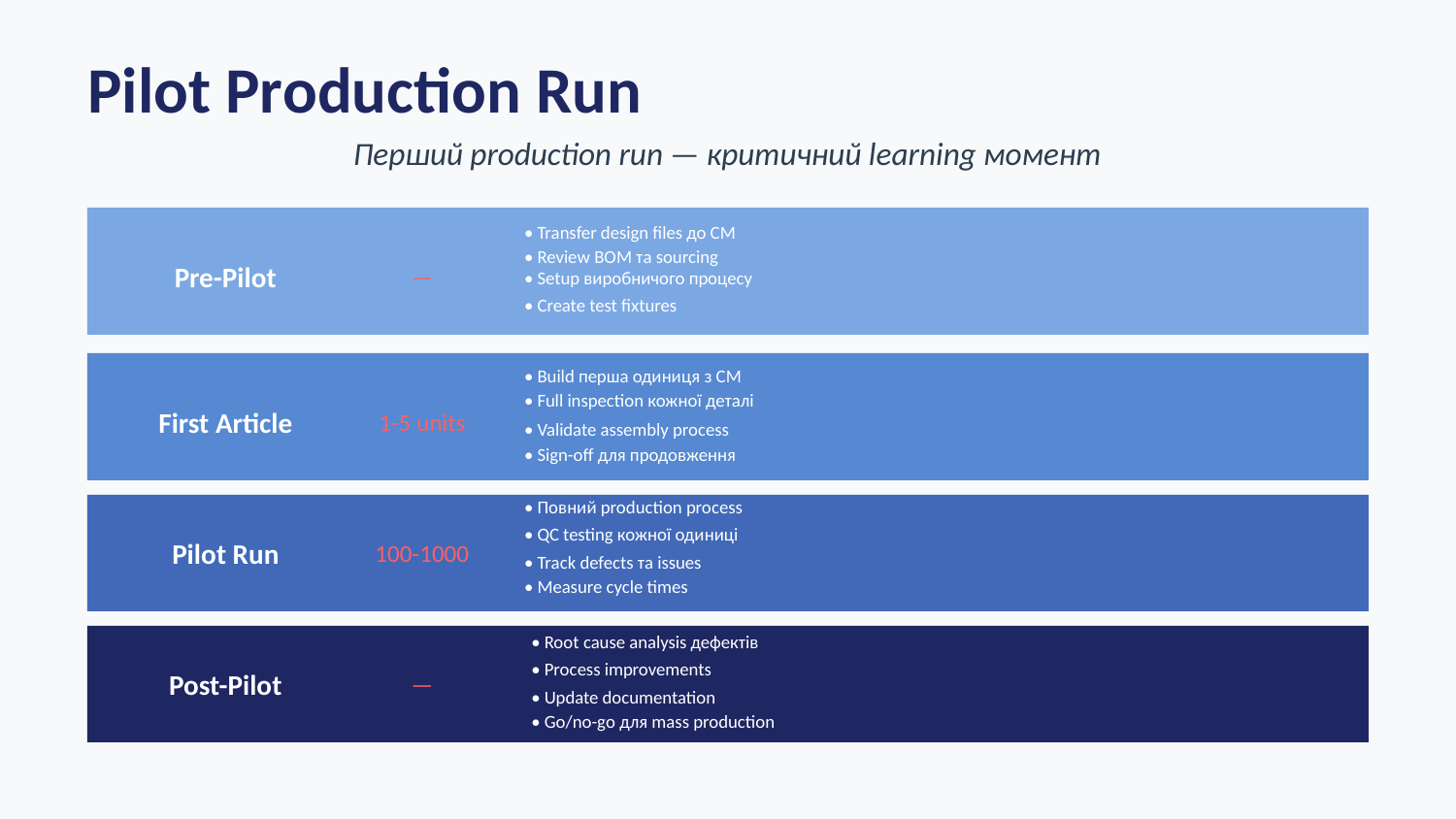

Pilot Production Run
Перший production run — критичний learning момент

• Transfer design files до CM
Pre-Pilot
—
• Review BOM та sourcing
• Setup виробничого процесу
• Create test fixtures

• Build перша одиниця з CM
First Article
1-5 units
• Full inspection кожної деталі
• Validate assembly process
• Sign-off для продовження
• Повний production process

Pilot Run
100-1000
• QC testing кожної одиниці
• Track defects та issues
• Measure cycle times

• Root cause analysis дефектів
Post-Pilot
—
• Process improvements
• Update documentation
• Go/no-go для mass production